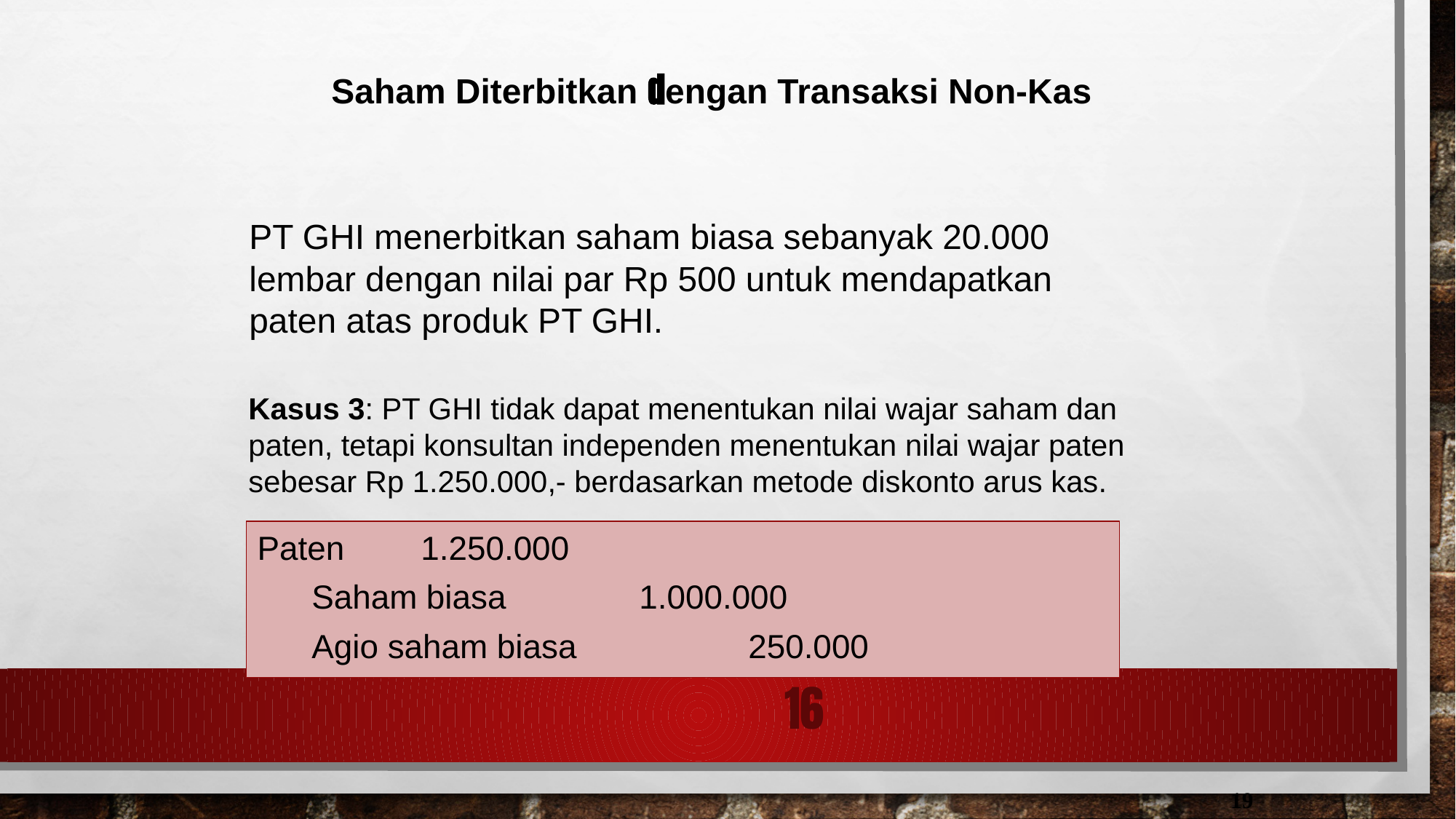

Saham Diterbitkan dengan Transaksi Non-Kas
PT GHI menerbitkan saham biasa sebanyak 20.000 lembar dengan nilai par Rp 500 untuk mendapatkan paten atas produk PT GHI.
Kasus 3: PT GHI tidak dapat menentukan nilai wajar saham dan paten, tetapi konsultan independen menentukan nilai wajar paten sebesar Rp 1.250.000,- berdasarkan metode diskonto arus kas.
Paten 	1.250.000
	Saham biasa 		1.000.000
	Agio saham biasa		250.000
16
19